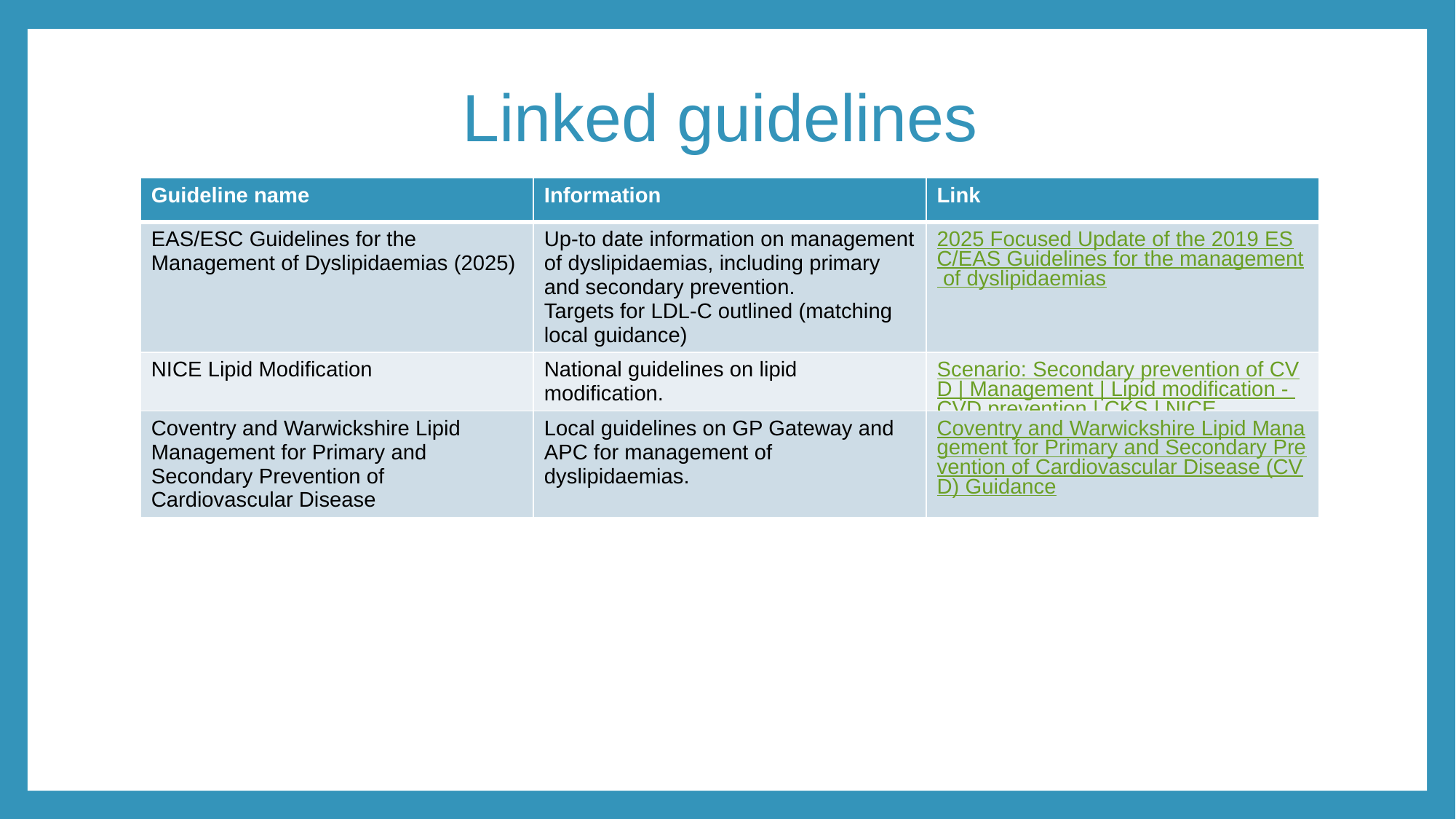

# Linked guidelines
| Guideline name | Information | Link |
| --- | --- | --- |
| EAS/ESC Guidelines for the Management of Dyslipidaemias (2025) | Up-to date information on management of dyslipidaemias, including primary and secondary prevention. Targets for LDL-C outlined (matching local guidance) | 2025 Focused Update of the 2019 ESC/EAS Guidelines for the management of dyslipidaemias |
| NICE Lipid Modification | National guidelines on lipid modification. | Scenario: Secondary prevention of CVD | Management | Lipid modification - CVD prevention | CKS | NICE |
| Coventry and Warwickshire Lipid Management for Primary and Secondary Prevention of Cardiovascular Disease | Local guidelines on GP Gateway and APC for management of dyslipidaemias. | Coventry and Warwickshire Lipid Management for Primary and Secondary Prevention of Cardiovascular Disease (CVD) Guidance |